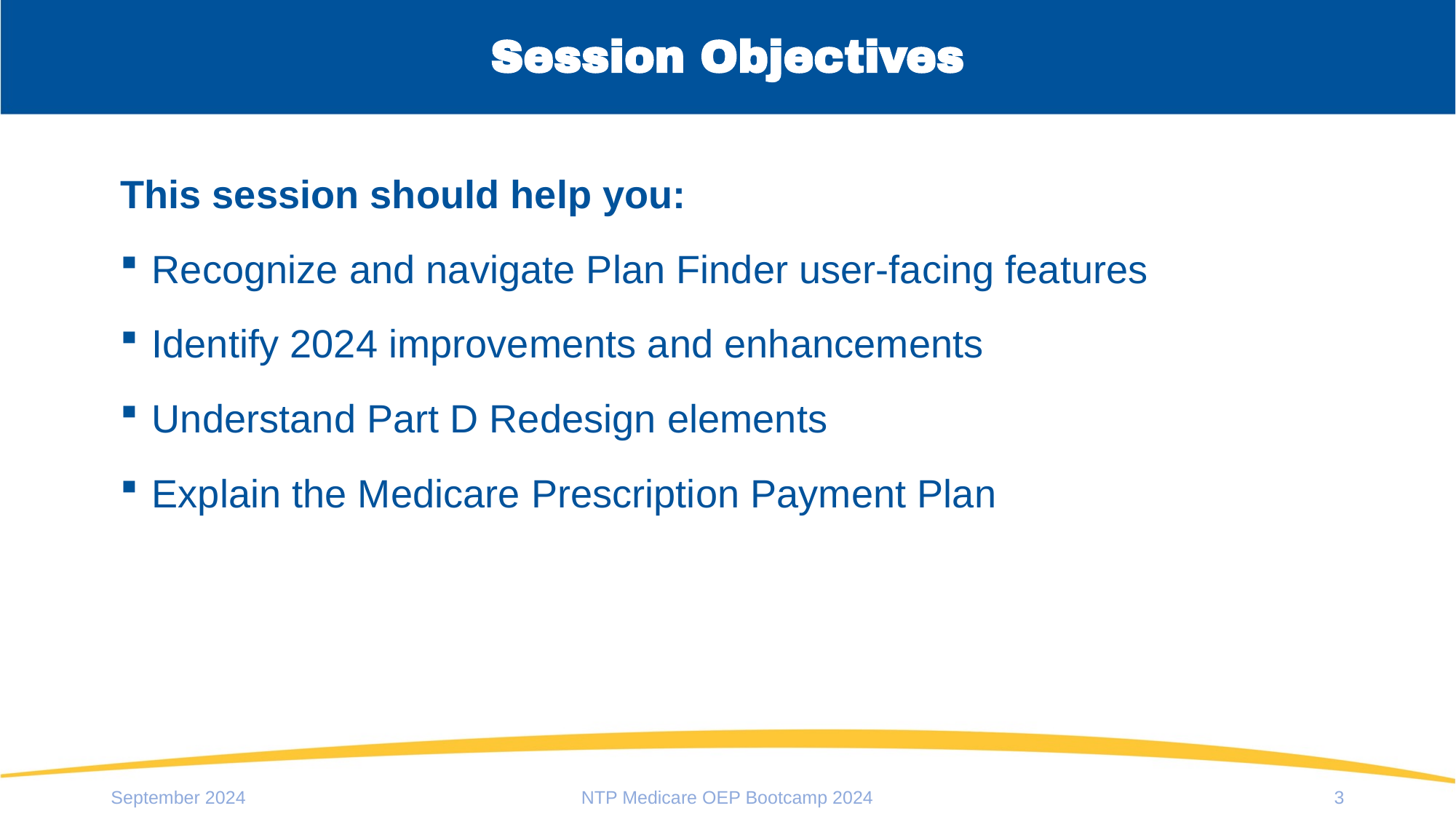

# Session Objectives
This session should help you:
Recognize and navigate Plan Finder user-facing features
Identify 2024 improvements and enhancements
Understand Part D Redesign elements
Explain the Medicare Prescription Payment Plan
September 2024
NTP Medicare OEP Bootcamp 2024
3